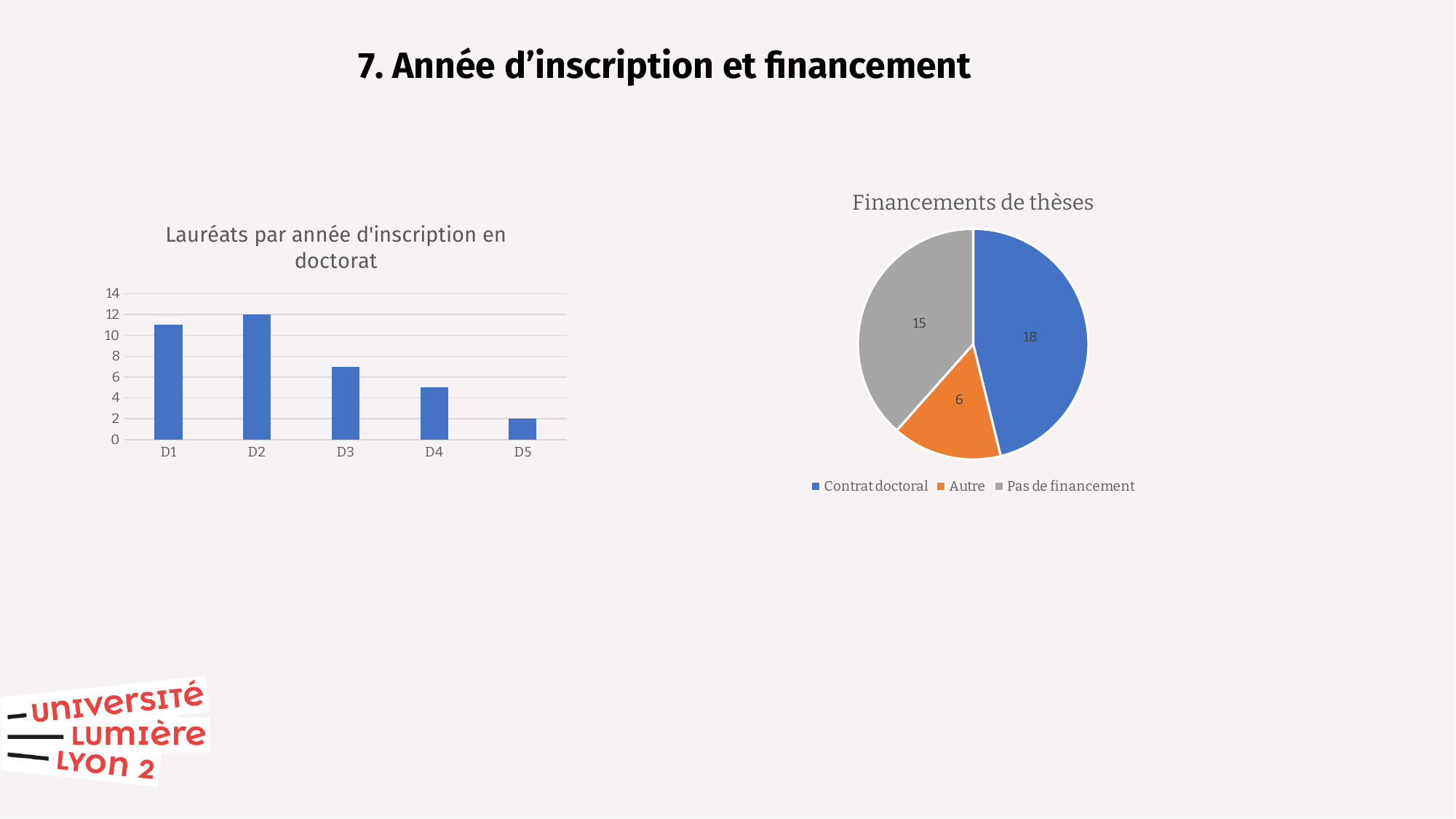

7. Année d’inscription et financement

### Chart: Financements de thèses

| Category |  |
|---|---|
| Contrat doctoral | 18.0 |
| Autre | 6.0 |
| Pas de financement | 15.0 |

### Chart: Lauréats par année d'inscription en doctorat

| Category |  |
|---|---|
| D1 | 11.0 |
| D2 | 12.0 |
| D3 | 7.0 |
| D4 | 5.0 |
| D5 | 2.0 |